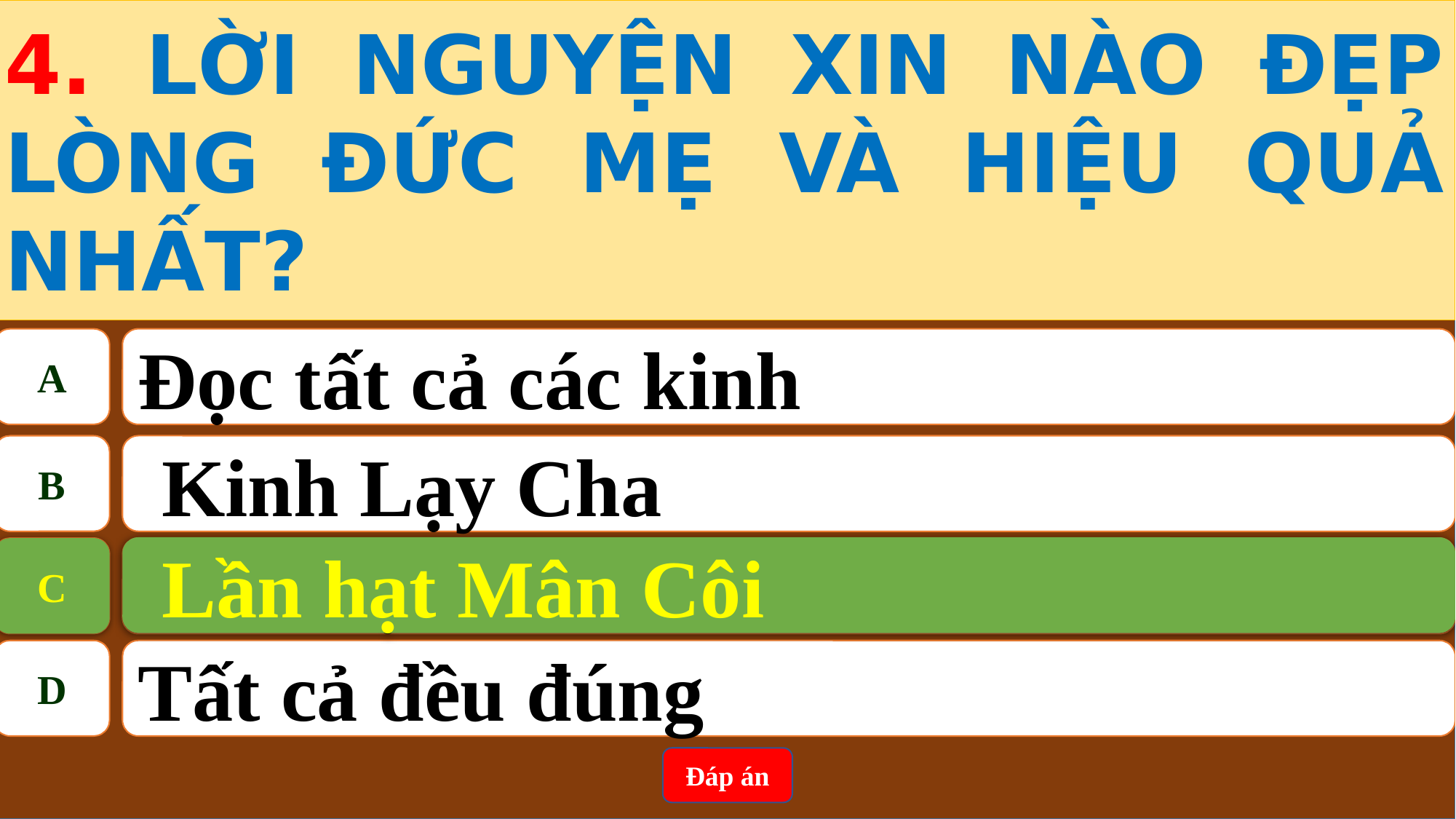

4. LỜI NGUYỆN XIN NÀO ĐẸP LÒNG ĐỨC MẸ VÀ HIỆU QUẢ NHẤT?
A
Đọc tất cả các kinh
B
Kinh Lạy Cha
Lần hạt Mân Côi
C
C
Lần hạt Mân Côi
D
Tất cả đều đúng
Đáp án